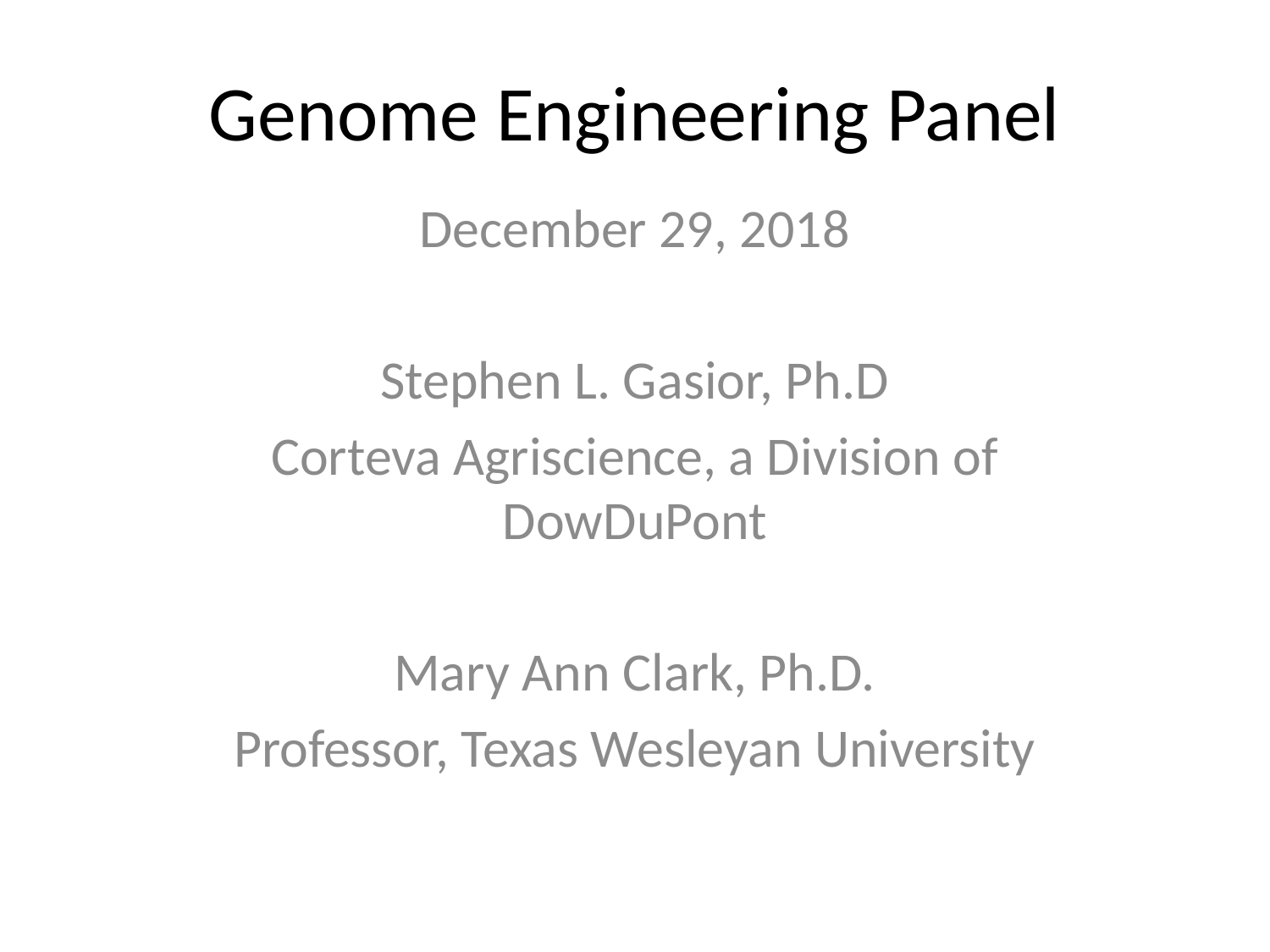

# Genome Engineering Panel
December 29, 2018

Stephen L. Gasior, Ph.D
Corteva Agriscience, a Division of DowDuPont

Mary Ann Clark, Ph.D.
Professor, Texas Wesleyan University